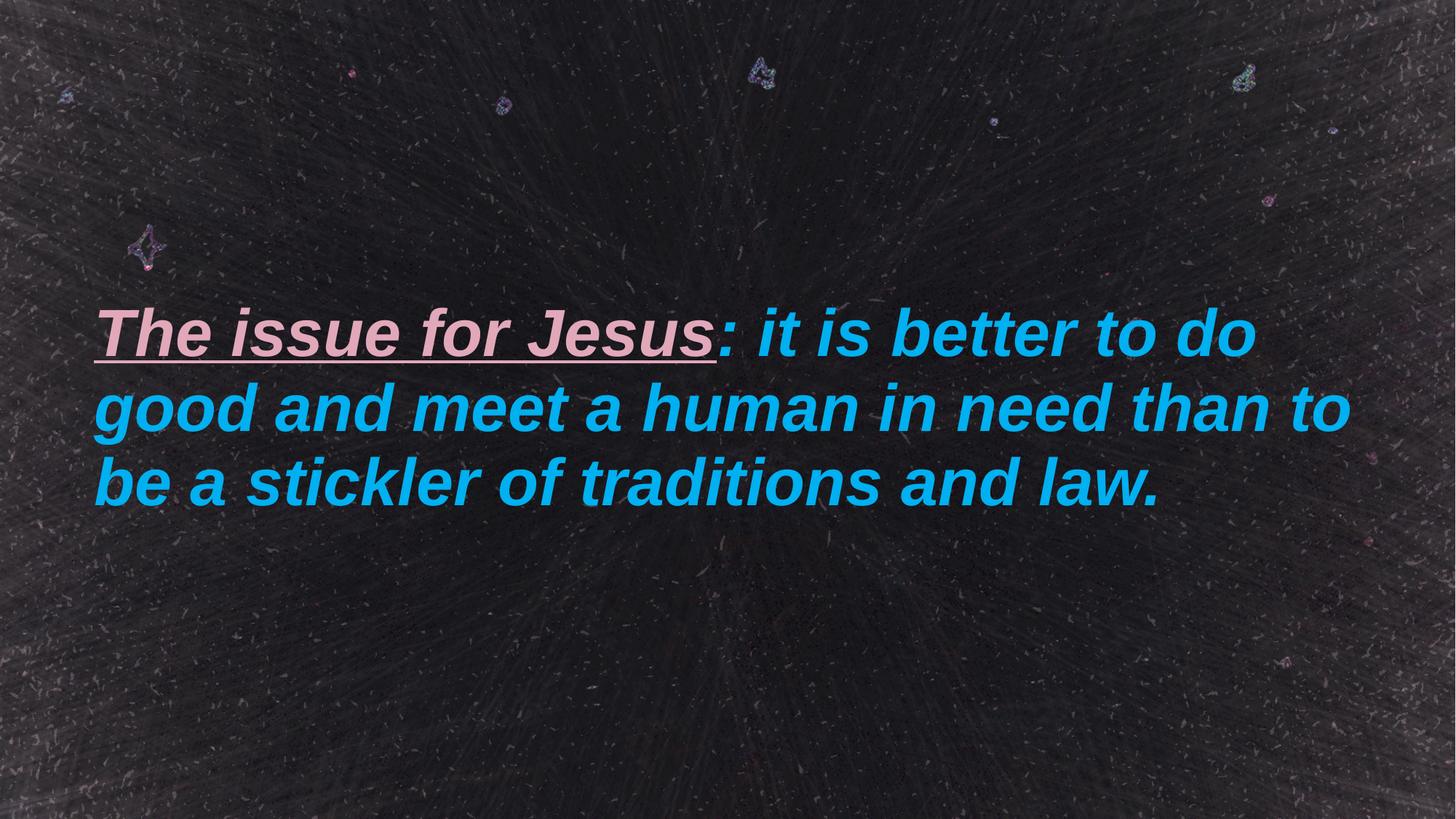

# The issue for Jesus: it is better to do good and meet a human in need than to be a stickler of traditions and law.